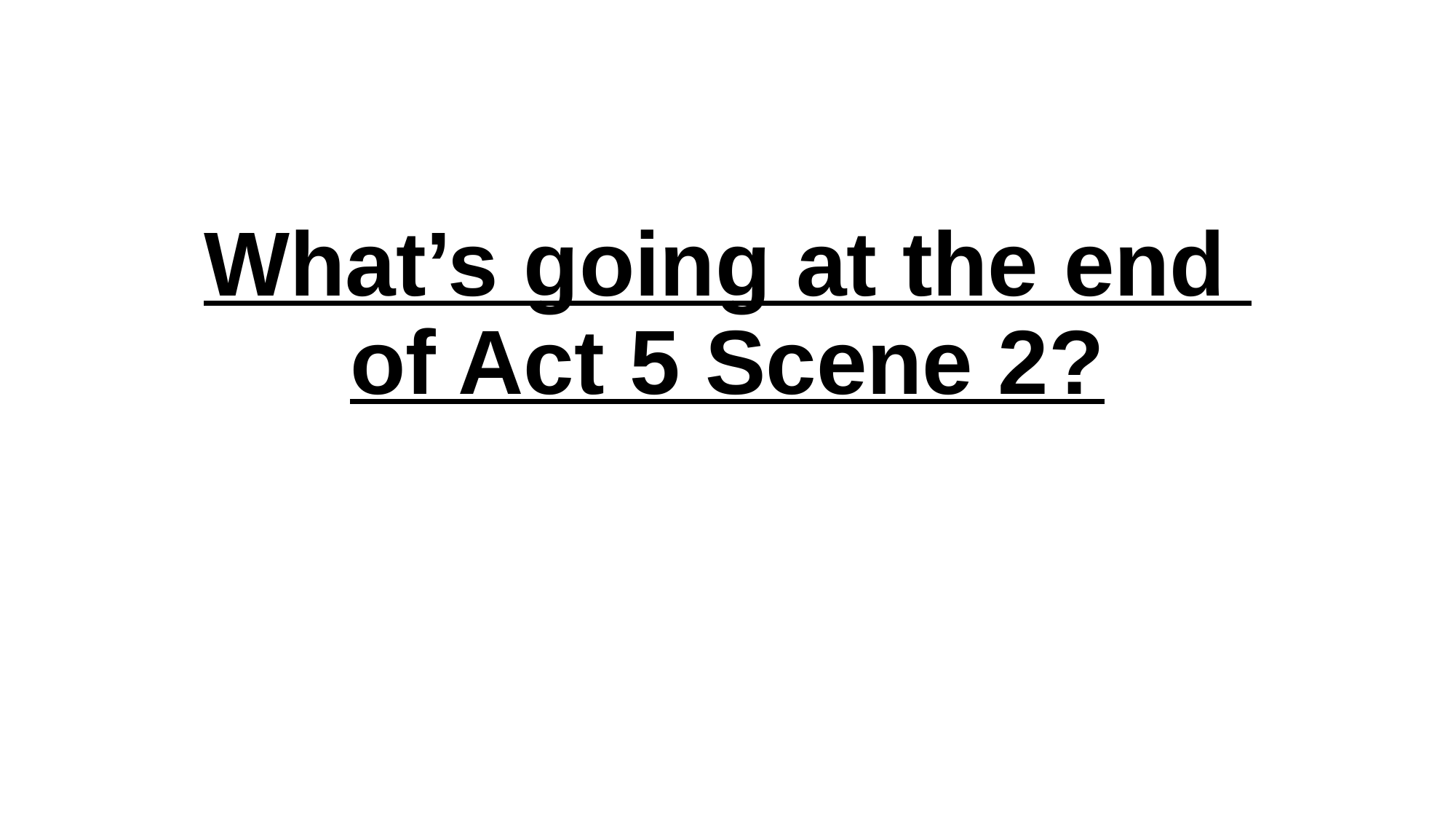

# What’s going at the end  of Act 5 Scene 2?